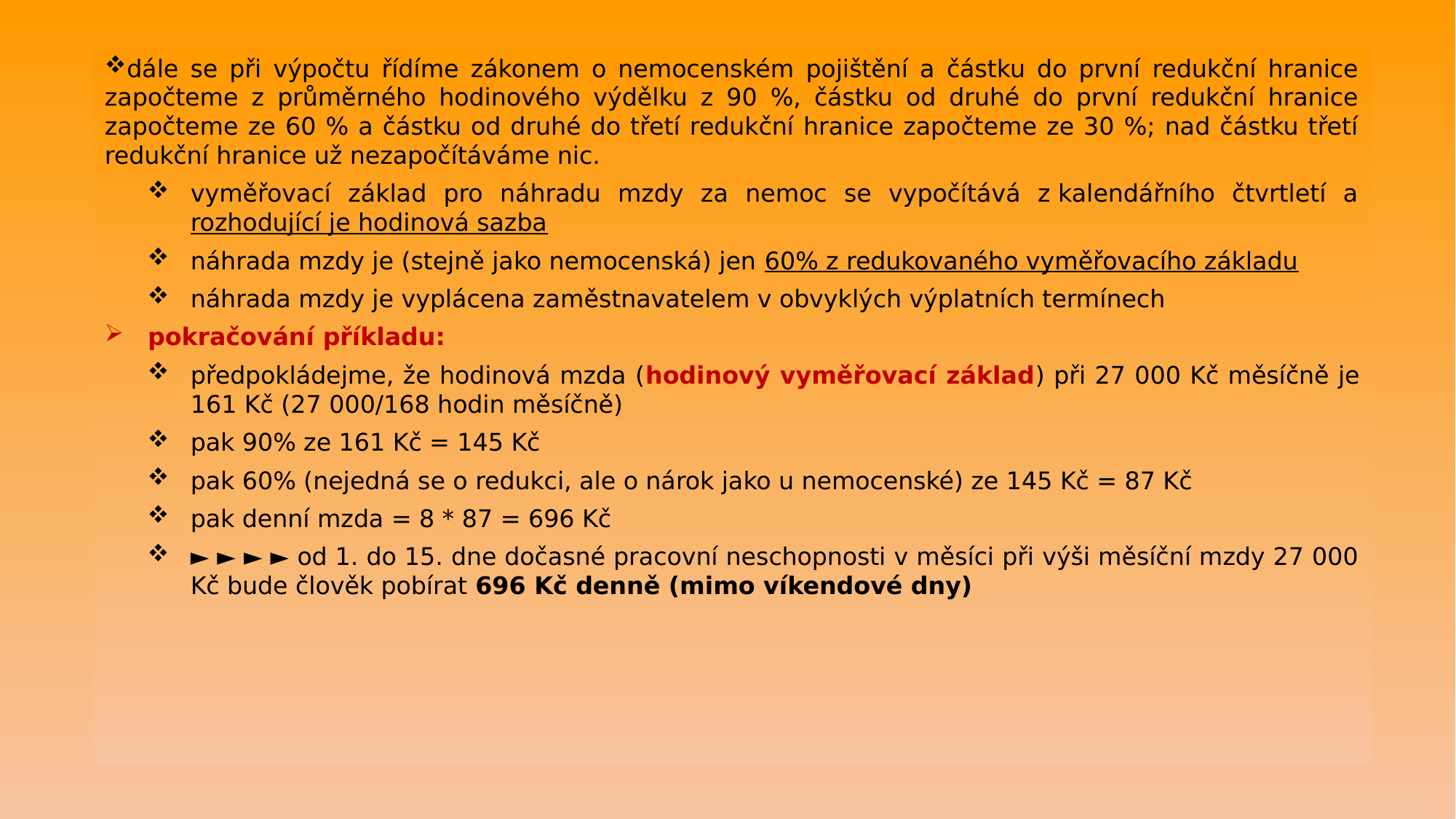

dále se při výpočtu řídíme zákonem o nemocenském pojištění a částku do první redukční hranice započteme z průměrného hodinového výdělku z 90 %, částku od druhé do první redukční hranice započteme ze 60 % a částku od druhé do třetí redukční hranice započteme ze 30 %; nad částku třetí redukční hranice už nezapočítáváme nic.
vyměřovací základ pro náhradu mzdy za nemoc se vypočítává z kalendářního čtvrtletí a rozhodující je hodinová sazba
náhrada mzdy je (stejně jako nemocenská) jen 60% z redukovaného vyměřovacího základu
náhrada mzdy je vyplácena zaměstnavatelem v obvyklých výplatních termínech
pokračování příkladu:
předpokládejme, že hodinová mzda (hodinový vyměřovací základ) při 27 000 Kč měsíčně je 161 Kč (27 000/168 hodin měsíčně)
pak 90% ze 161 Kč = 145 Kč
pak 60% (nejedná se o redukci, ale o nárok jako u nemocenské) ze 145 Kč = 87 Kč
pak denní mzda = 8 * 87 = 696 Kč
► ► ► ► od 1. do 15. dne dočasné pracovní neschopnosti v měsíci při výši měsíční mzdy 27 000 Kč bude člověk pobírat 696 Kč denně (mimo víkendové dny)